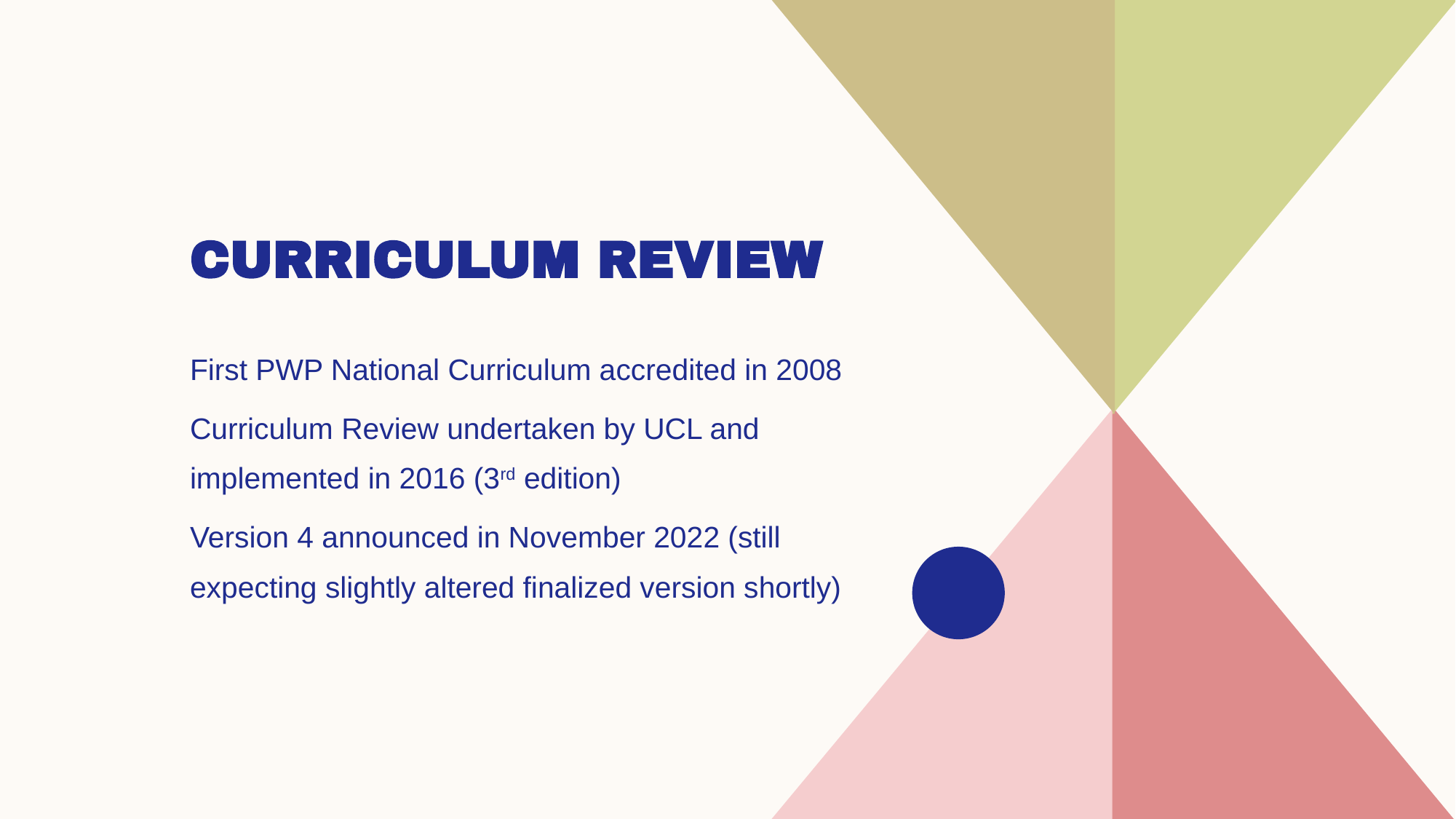

# Curriculum review
First PWP National Curriculum accredited in 2008
Curriculum Review undertaken by UCL and implemented in 2016 (3rd edition)
Version 4 announced in November 2022 (still expecting slightly altered finalized version shortly)